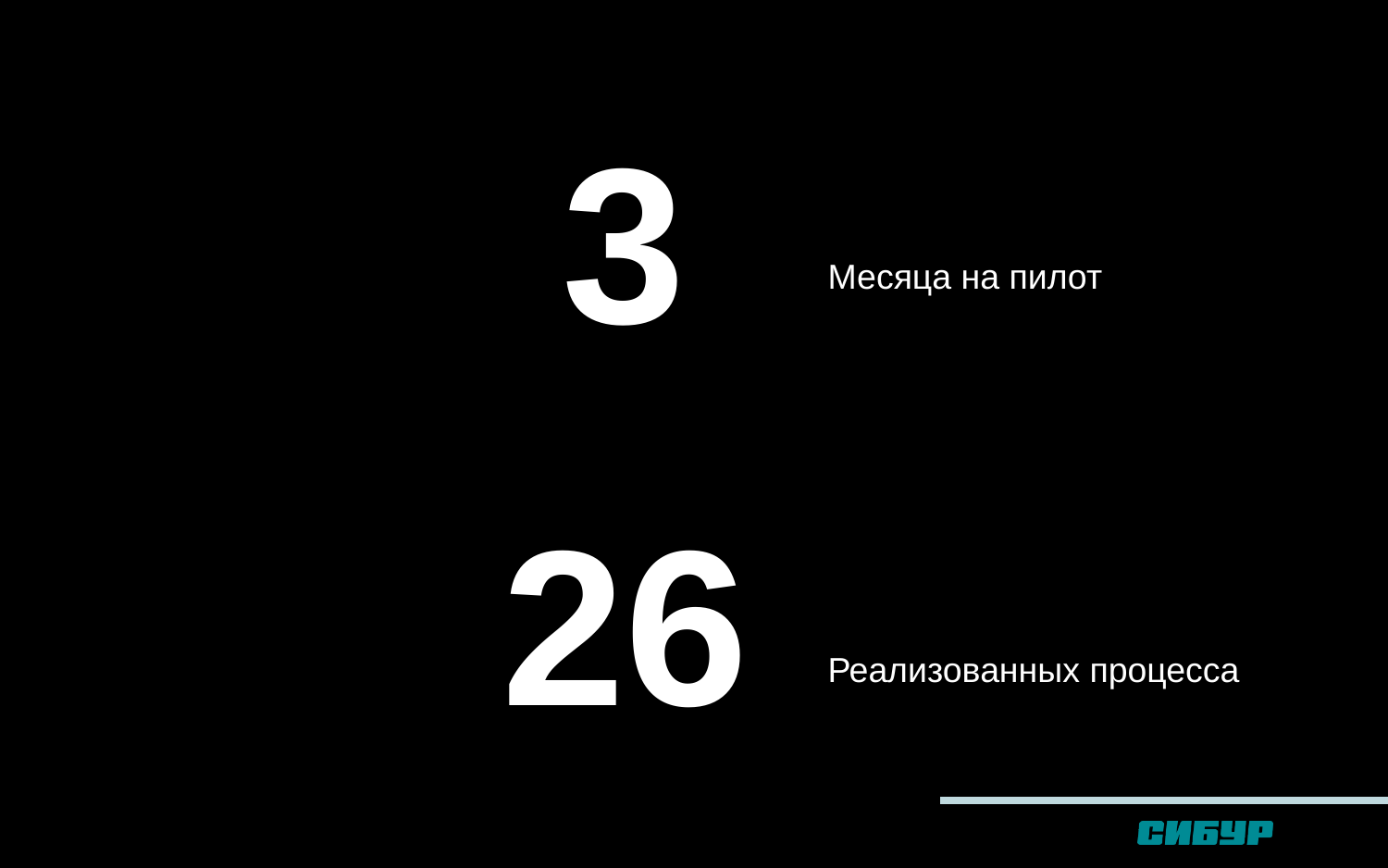

3
Месяца на пилот
26
Реализованных процесса